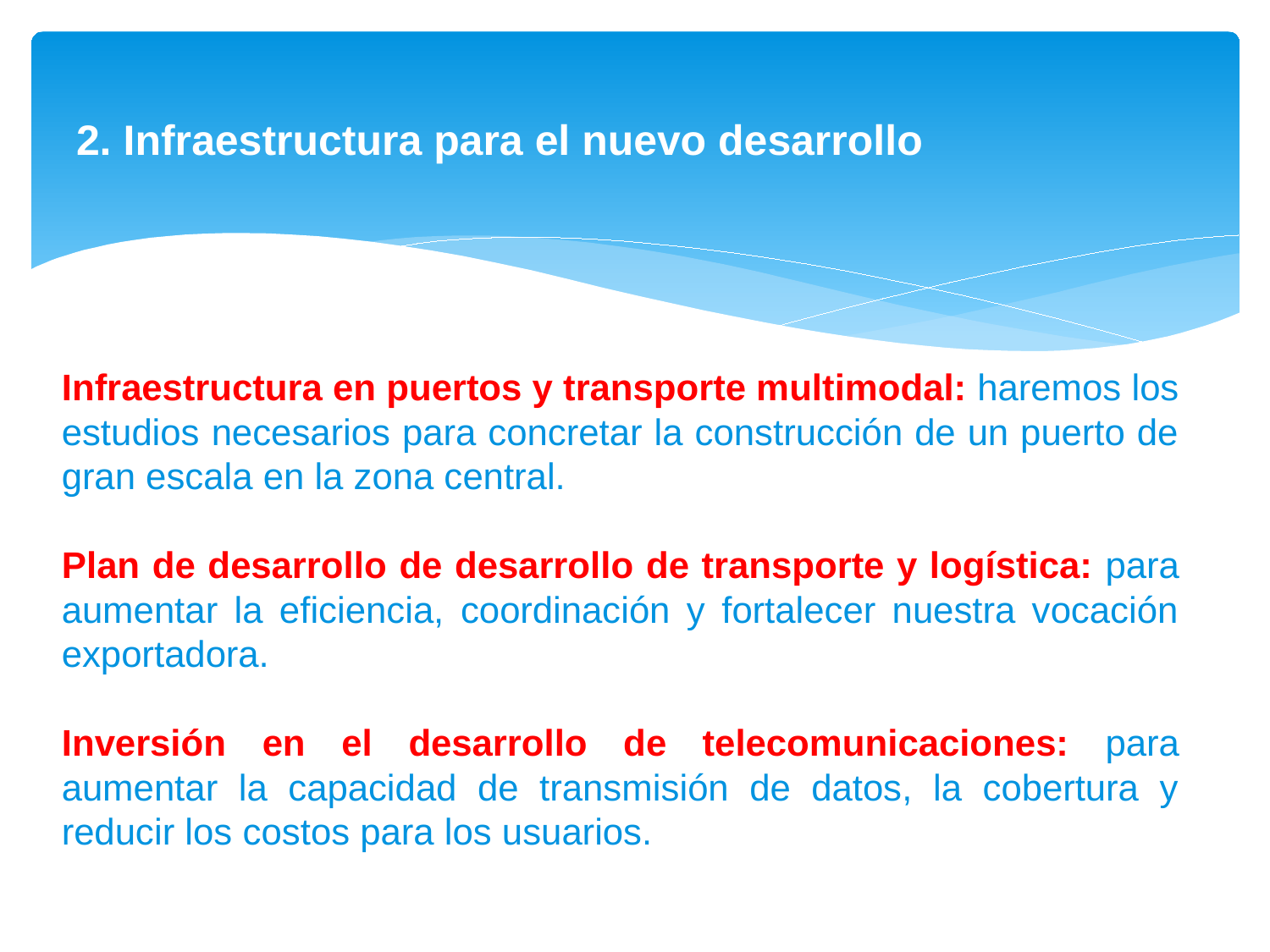

# 2. Infraestructura para el nuevo desarrollo
Infraestructura en puertos y transporte multimodal: haremos los estudios necesarios para concretar la construcción de un puerto de gran escala en la zona central.

Plan de desarrollo de desarrollo de transporte y logística: para aumentar la eficiencia, coordinación y fortalecer nuestra vocación exportadora.

Inversión en el desarrollo de telecomunicaciones: para aumentar la capacidad de transmisión de datos, la cobertura y reducir los costos para los usuarios.